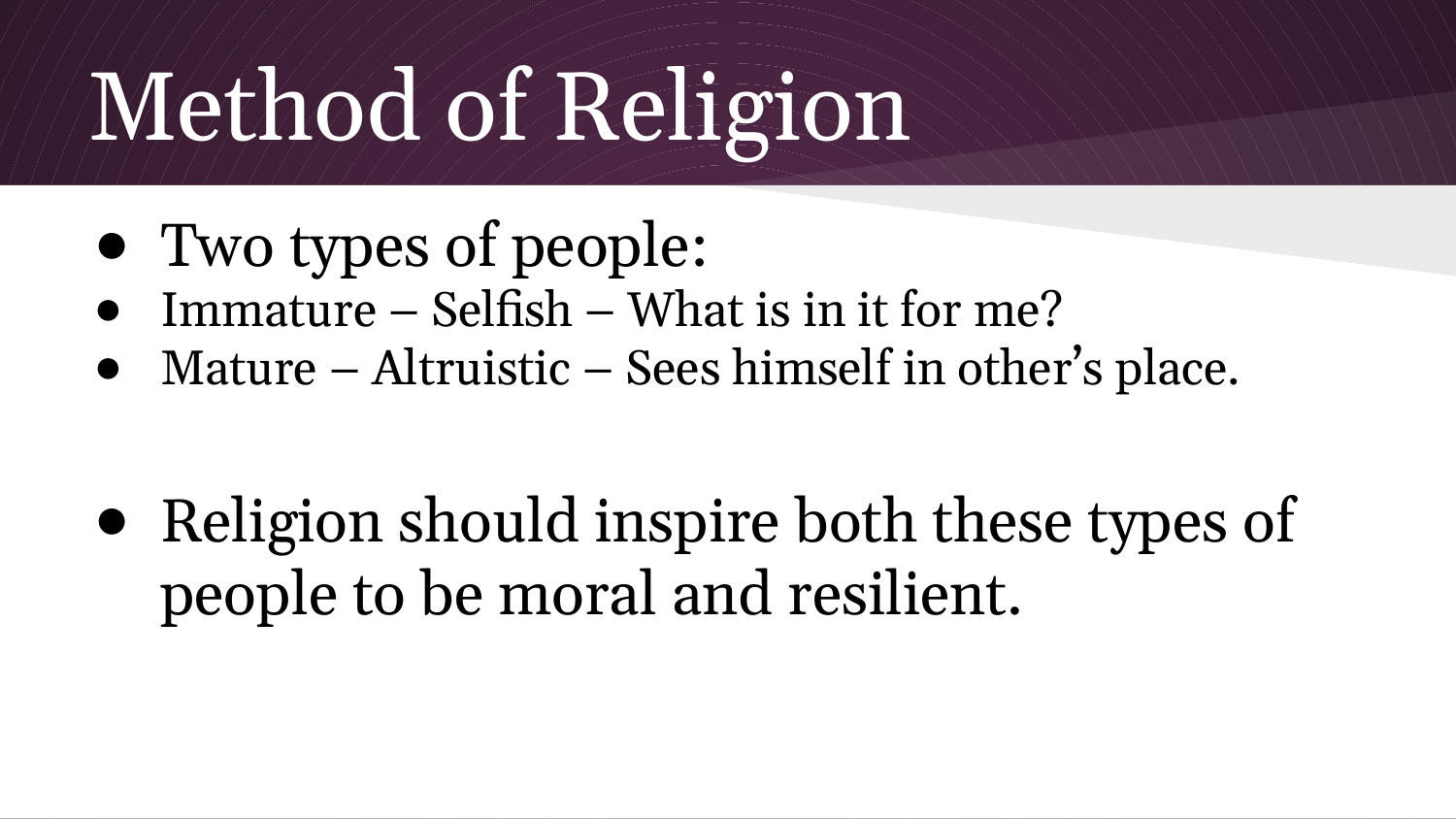

# Method of Religion
Two types of people:
Immature – Selfish – What is in it for me?
Mature – Altruistic – Sees himself in other’s place.

Religion should inspire both these types of people to be moral and resilient.